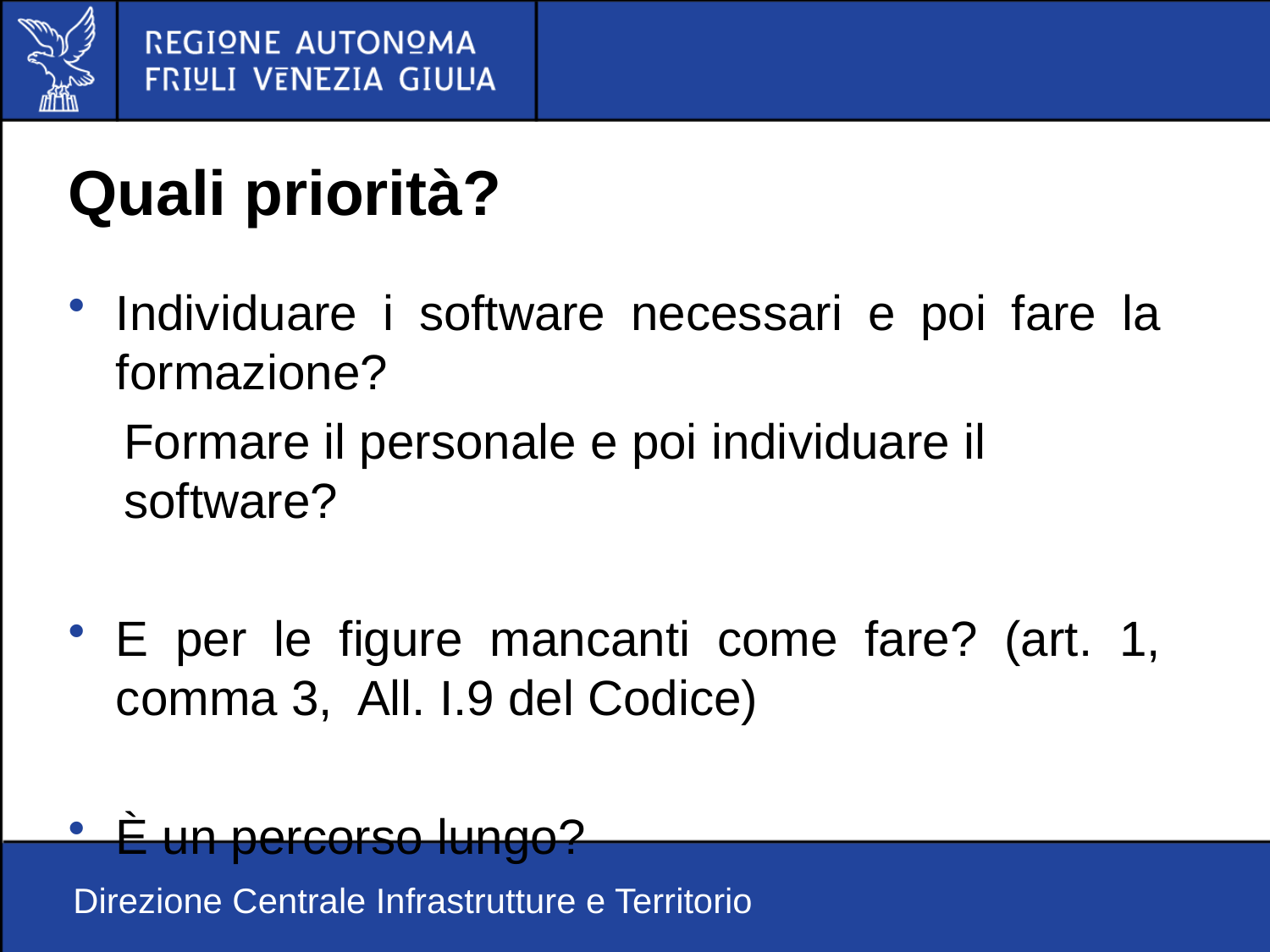

# Quali priorità?

Individuare i software necessari e poi fare la formazione?
Formare il personale e poi individuare il software?

E per le figure mancanti come fare? (art. 1, comma 3,  All. I.9 del Codice)

È un percorso lungo?